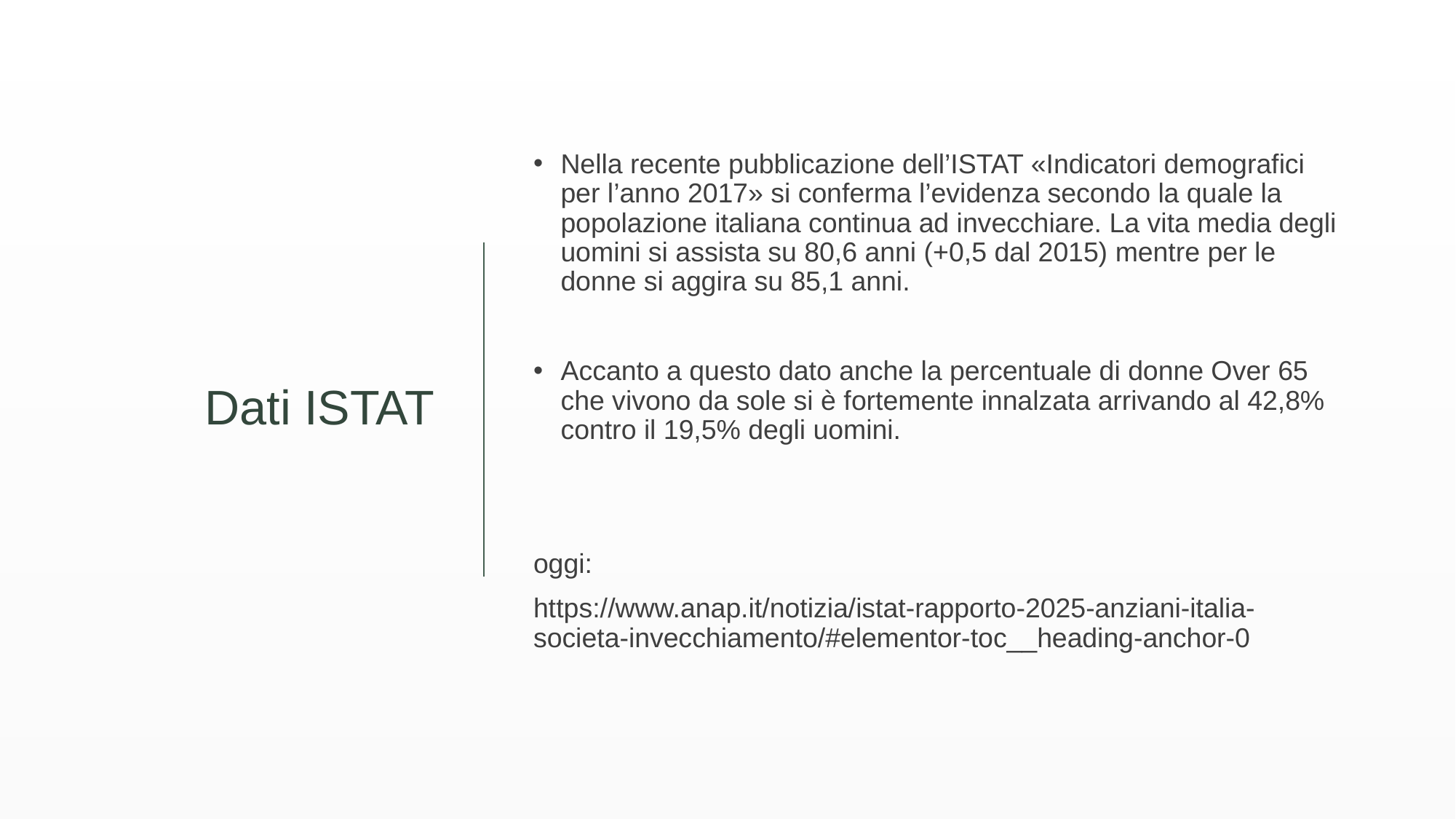

Nella recente pubblicazione dell’ISTAT «Indicatori demografici per l’anno 2017» si conferma l’evidenza secondo la quale la popolazione italiana continua ad invecchiare. La vita media degli uomini si assista su 80,6 anni (+0,5 dal 2015) mentre per le donne si aggira su 85,1 anni.

Accanto a questo dato anche la percentuale di donne Over 65 che vivono da sole si è fortemente innalzata arrivando al 42,8% contro il 19,5% degli uomini.

oggi:
https://www.anap.it/notizia/istat-rapporto-2025-anziani-italia-societa-invecchiamento/#elementor-toc__heading-anchor-0
# Dati ISTAT